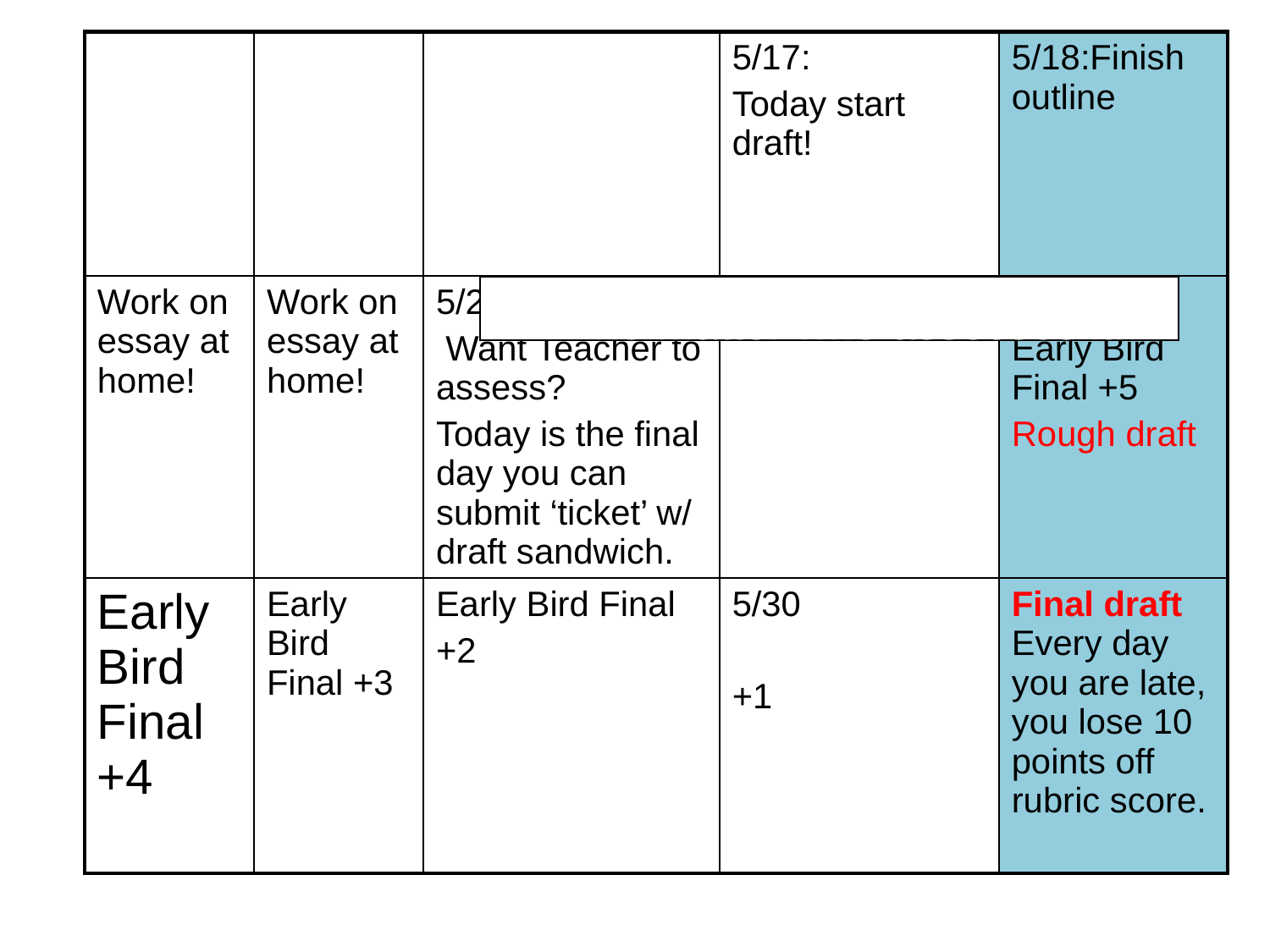

|  |  |  | 5/17: Today start draft! | 5/18:Finish outline |
| --- | --- | --- | --- | --- |
| Work on essay at home! | Work on essay at home! | 5/23 Want Teacher to assess? Today is the final day you can submit ‘ticket’ w/ draft sandwich. |  | Early Bird Final +5 Rough draft |
| Early Bird Final +4 | Early Bird Final +3 | Early Bird Final +2 | 5/30 +1 | Final draft Every day you are late, you lose 10 points off rubric score. |

Show me your rough draft done,
no matter who assesses it.